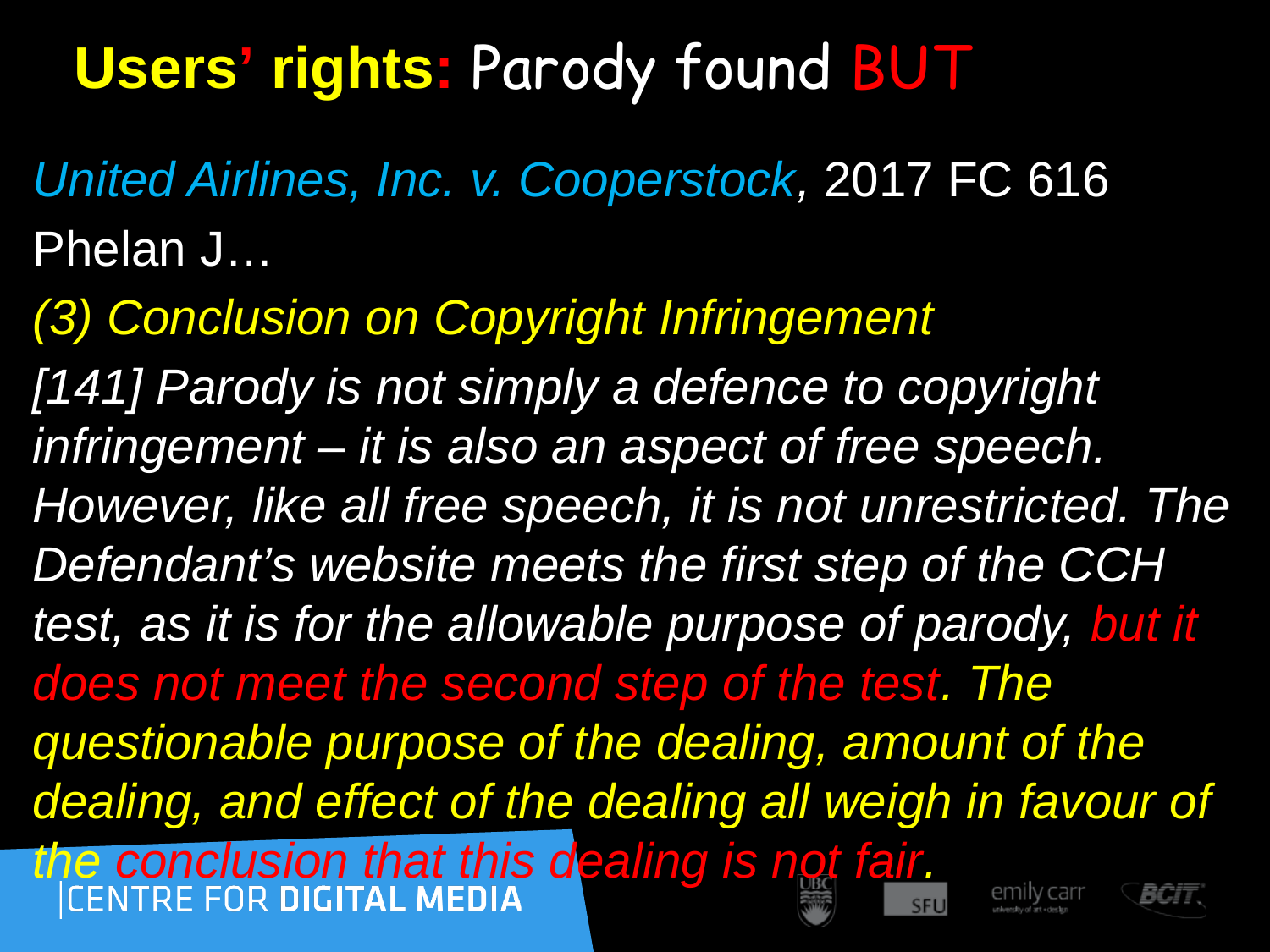

77
# Users’ rights: Parody found BUT
United Airlines, Inc. v. Cooperstock, 2017 FC 616
Phelan J…
(3) Conclusion on Copyright Infringement
[141] Parody is not simply a defence to copyright infringement – it is also an aspect of free speech. However, like all free speech, it is not unrestricted. The Defendant’s website meets the first step of the CCH test, as it is for the allowable purpose of parody, but it does not meet the second step of the test. The questionable purpose of the dealing, amount of the dealing, and effect of the dealing all weigh in favour of the conclusion that this dealing is not fair.